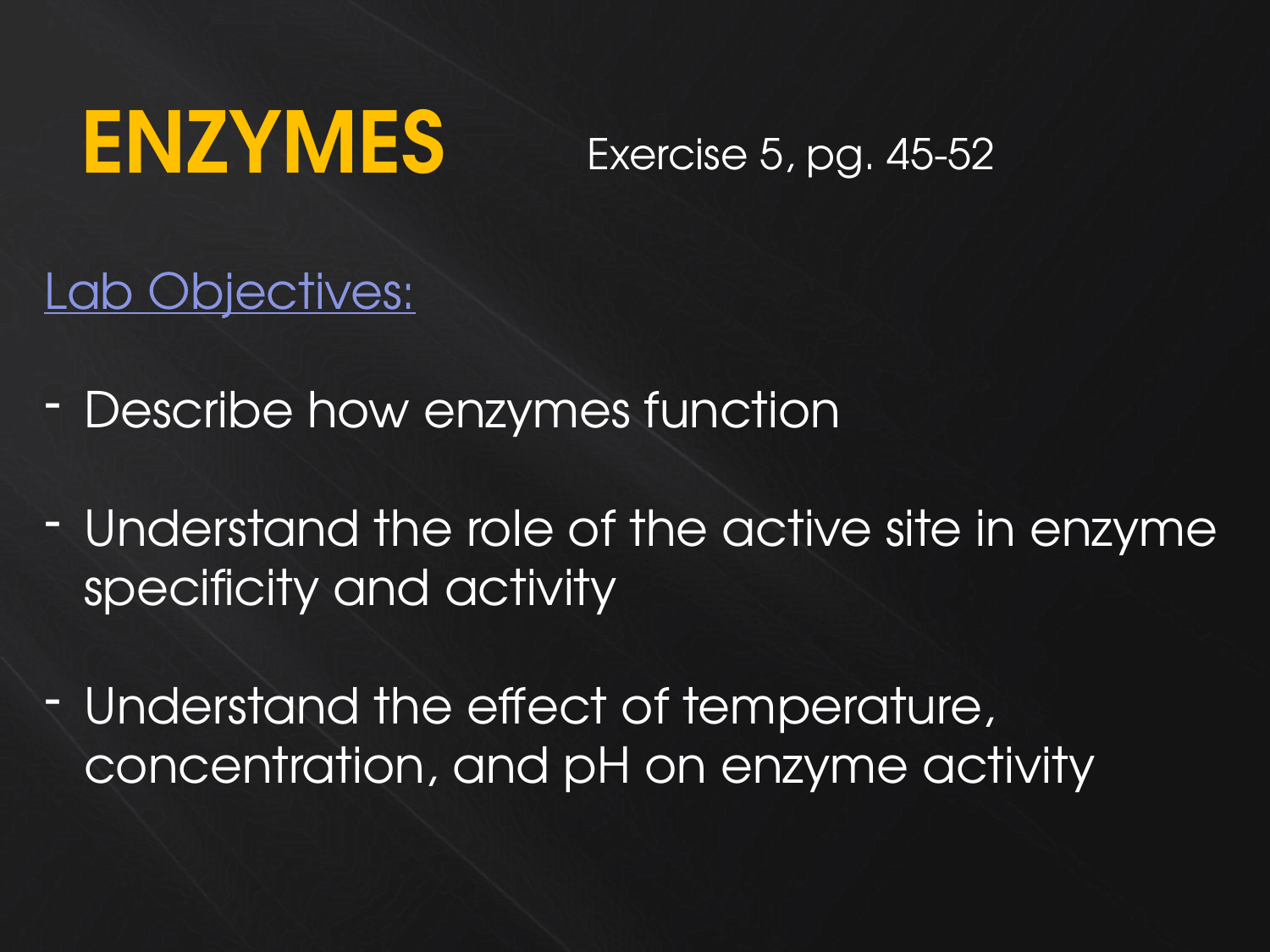

ENZYmes
Exercise 5, pg. 45-52
Lab Objectives:

Describe how enzymes function

Understand the role of the active site in enzyme specificity and activity

Understand the effect of temperature, concentration, and pH on enzyme activity